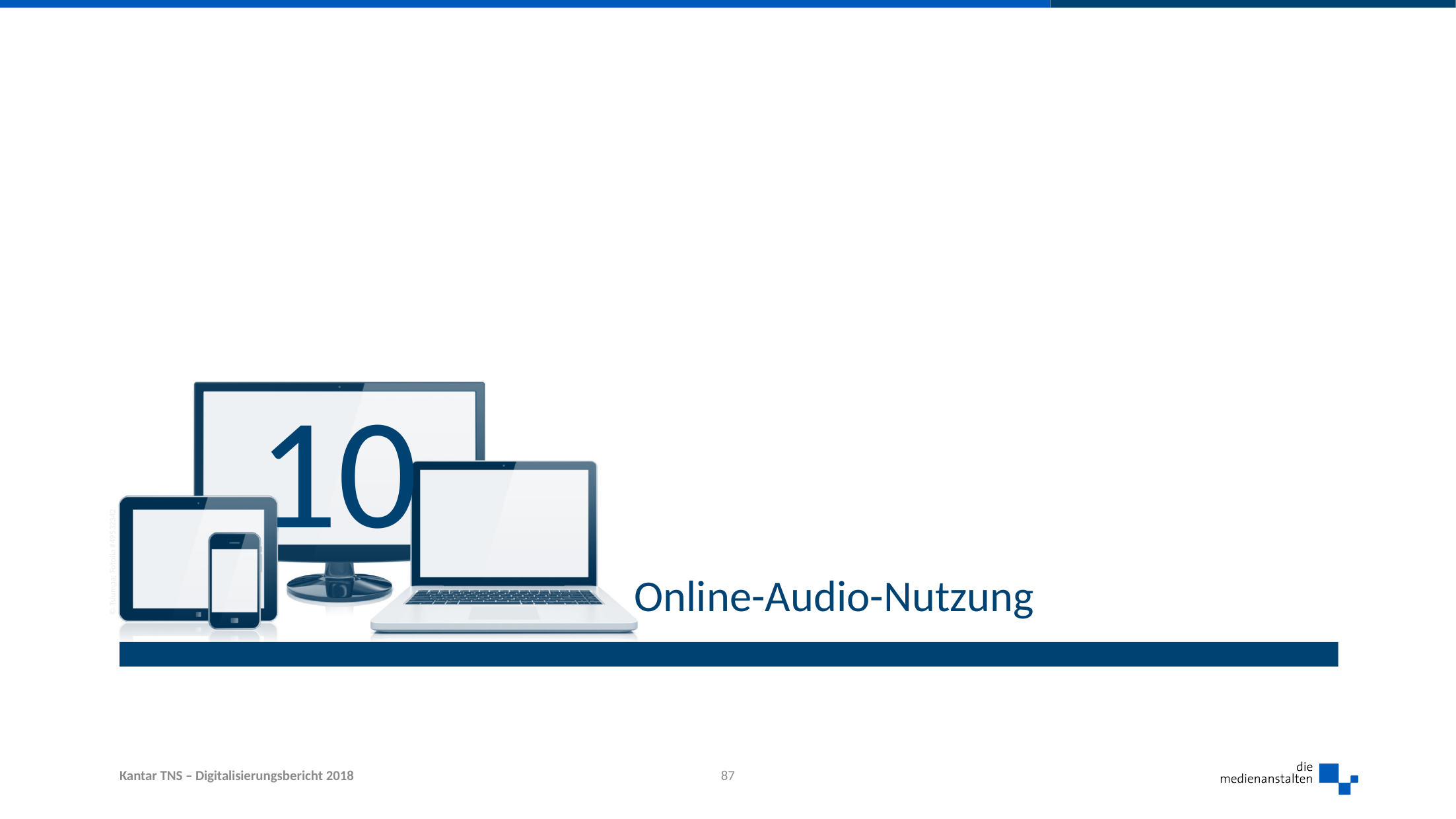

10
# Online-Audio-Nutzung
87
Kantar TNS – Digitalisierungsbericht 2018